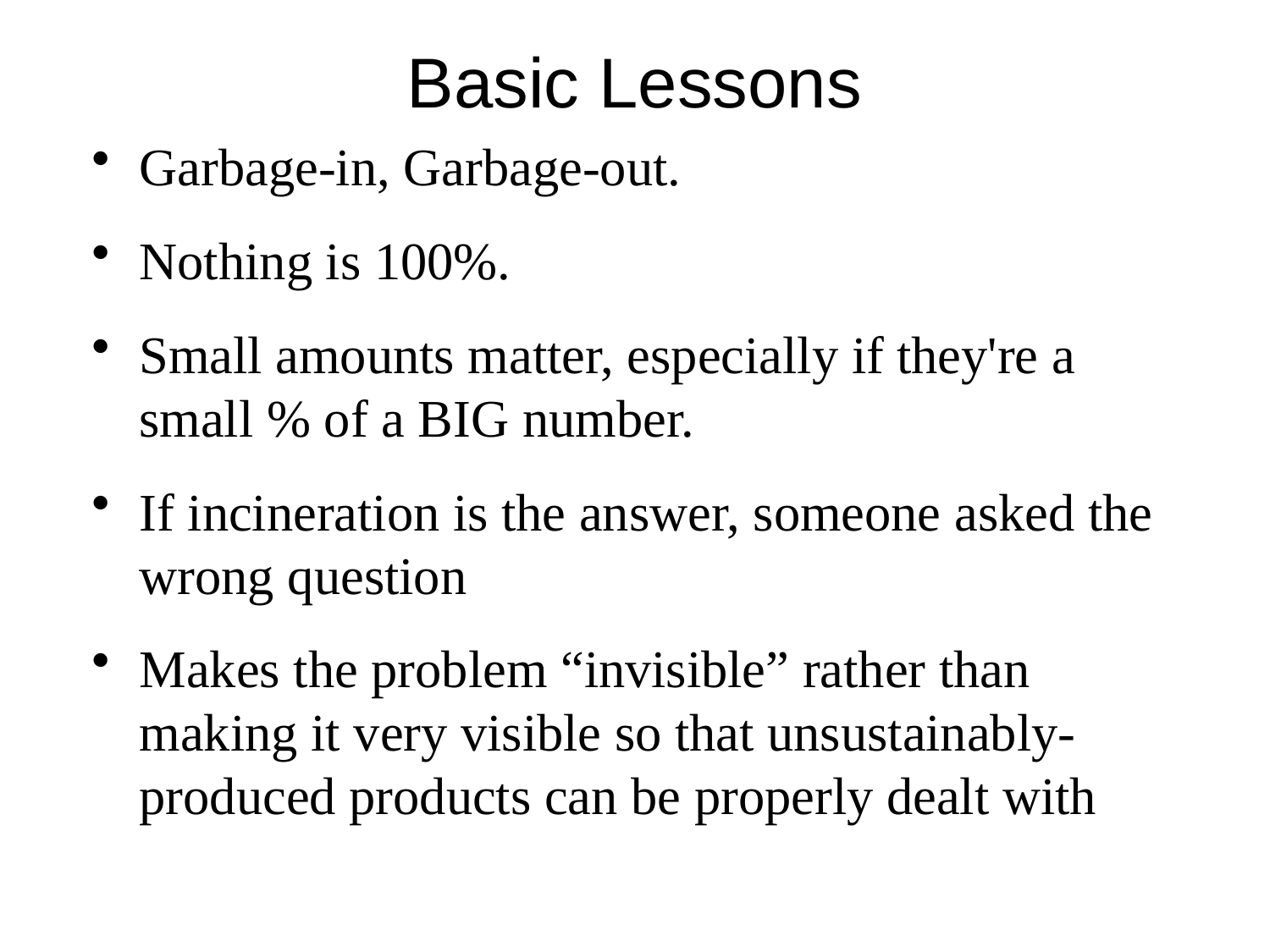

Basic Lessons
Garbage-in, Garbage-out.

Nothing is 100%.

Small amounts matter, especially if they're a small % of a BIG number.

If incineration is the answer, someone asked the wrong question

Makes the problem “invisible” rather than making it very visible so that unsustainably-produced products can be properly dealt with